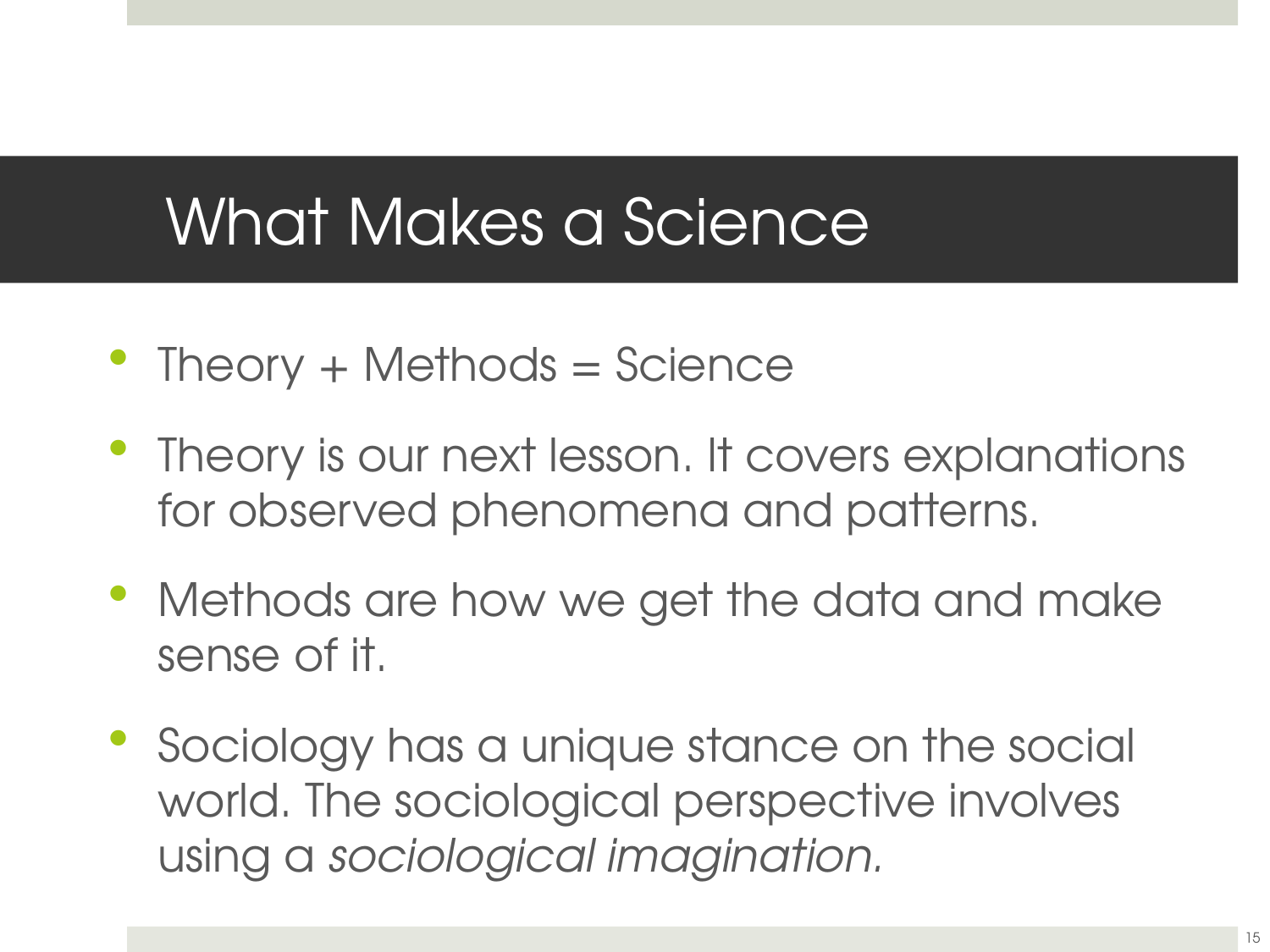

# What Makes a Science
Theory + Methods = Science
Theory is our next lesson. It covers explanations for observed phenomena and patterns.
Methods are how we get the data and make sense of it.
Sociology has a unique stance on the social world. The sociological perspective involves using a sociological imagination.
15